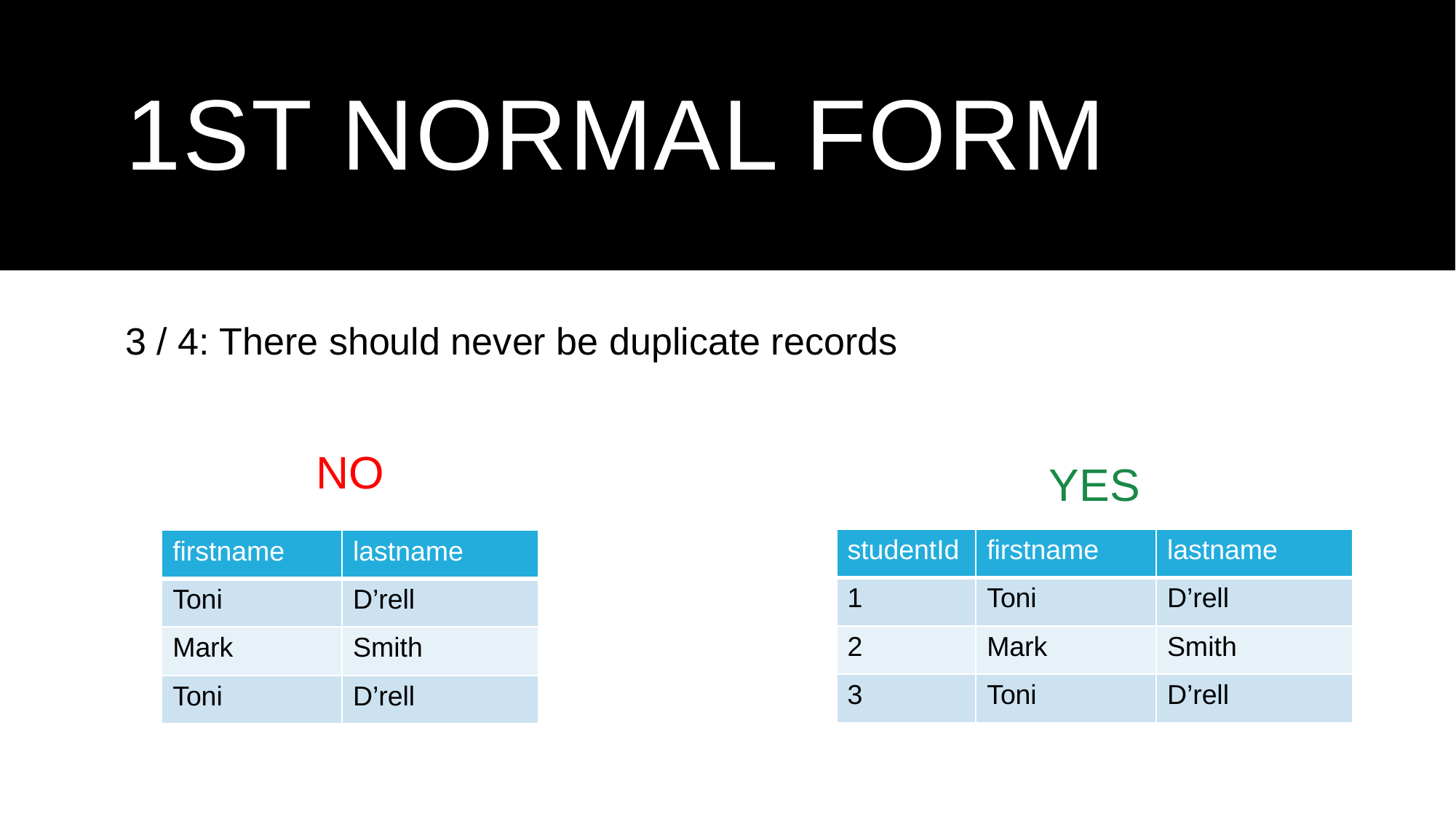

# 1st normal form
3 / 4: There should never be duplicate records
NO
YES
| studentId | firstname | lastname |
| --- | --- | --- |
| 1 | Toni | D’rell |
| 2 | Mark | Smith |
| 3 | Toni | D’rell |
| firstname | lastname |
| --- | --- |
| Toni | D’rell |
| Mark | Smith |
| Toni | D’rell |